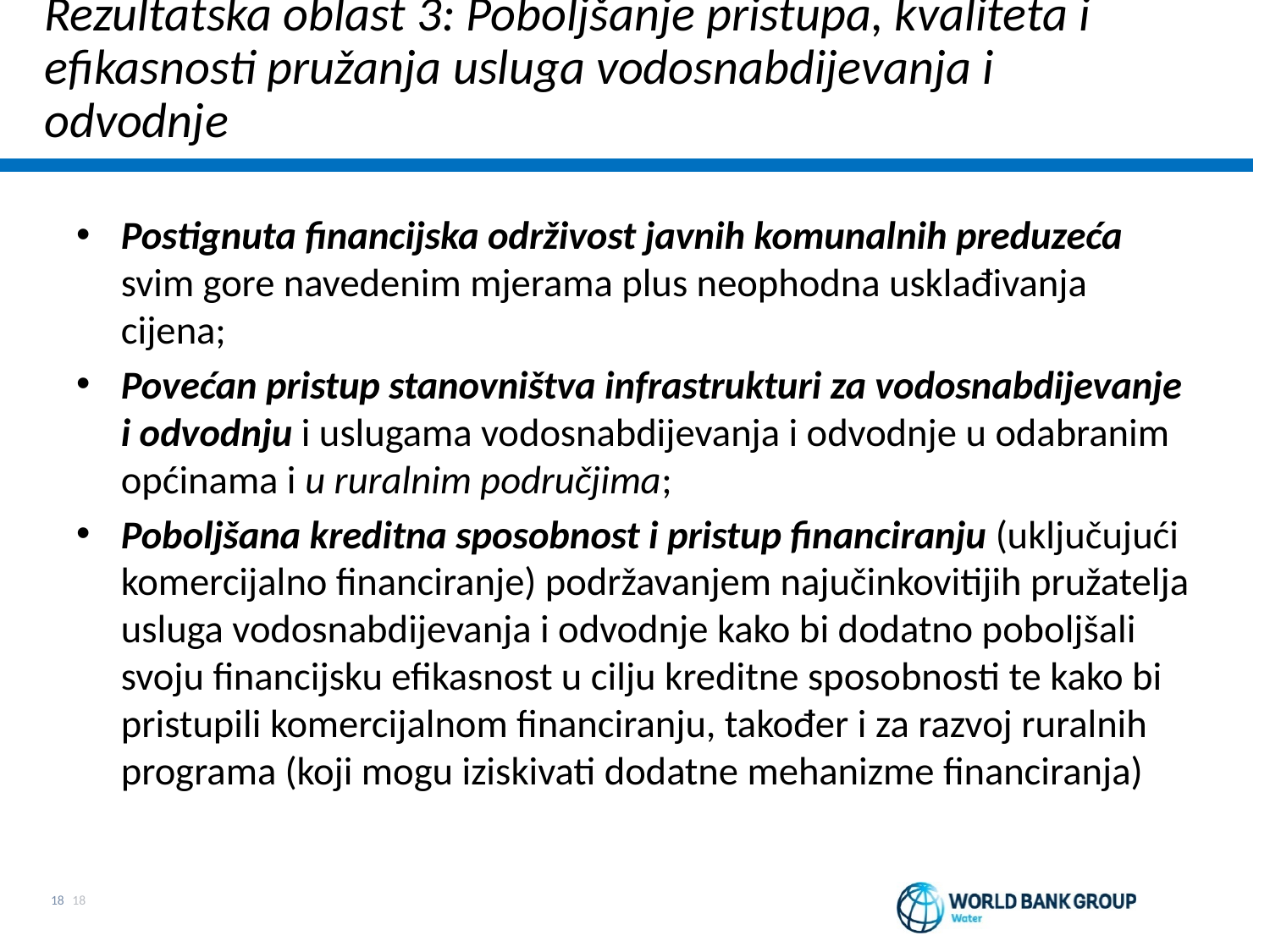

Rezultatska oblast 3: Poboljšanje pristupa, kvaliteta i efikasnosti pružanja usluga vodosnabdijevanja i odvodnje
Postignuta financijska održivost javnih komunalnih preduzeća svim gore navedenim mjerama plus neophodna usklađivanja cijena;
Povećan pristup stanovništva infrastrukturi za vodosnabdijevanje i odvodnju i uslugama vodosnabdijevanja i odvodnje u odabranim općinama i u ruralnim područjima;
Poboljšana kreditna sposobnost i pristup financiranju (uključujući komercijalno financiranje) podržavanjem najučinkovitijih pružatelja usluga vodosnabdijevanja i odvodnje kako bi dodatno poboljšali svoju financijsku efikasnost u cilju kreditne sposobnosti te kako bi pristupili komercijalnom financiranju, također i za razvoj ruralnih programa (koji mogu iziskivati dodatne mehanizme financiranja)
18